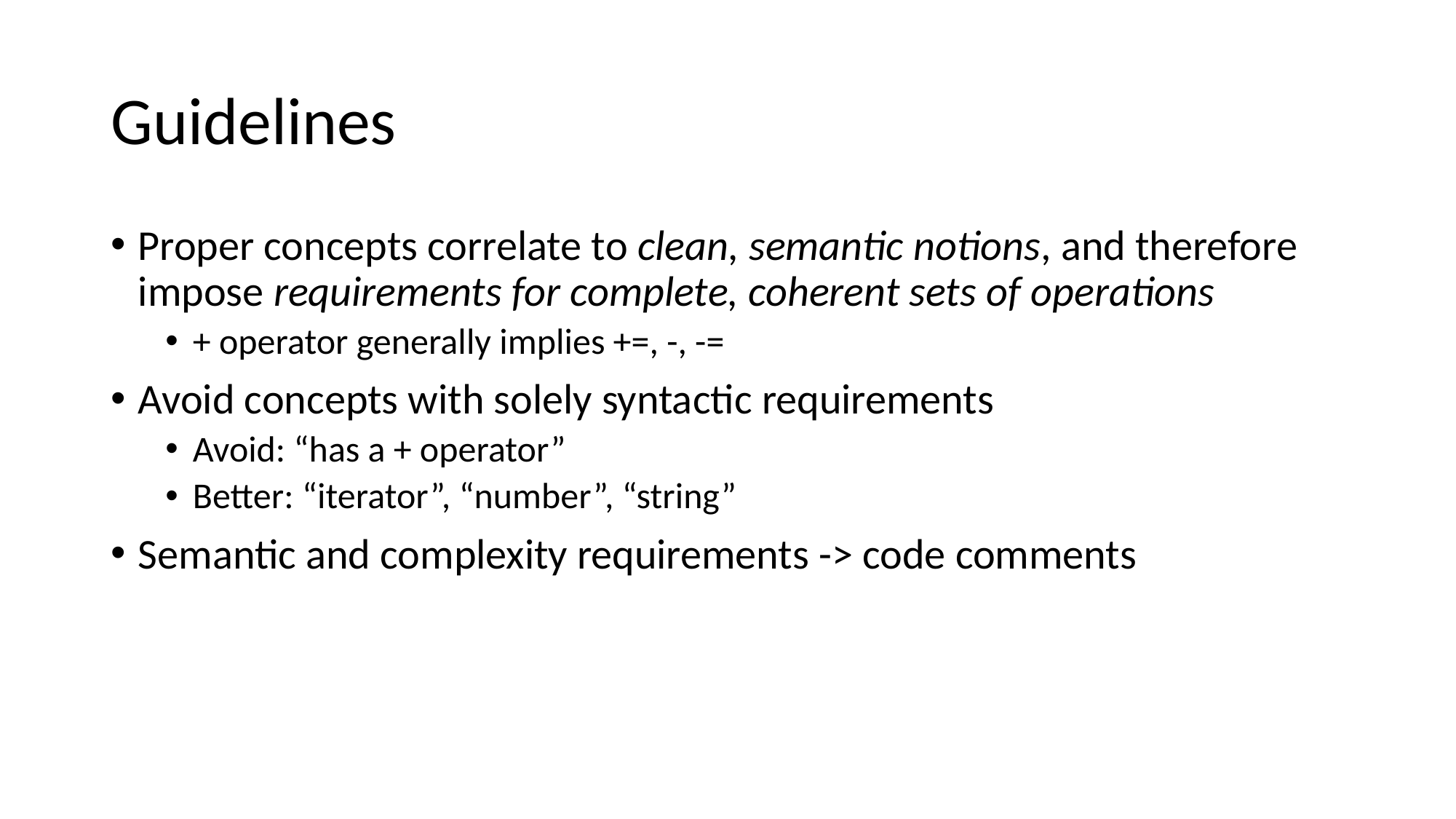

# Guidelines
Proper concepts correlate to clean, semantic notions, and therefore impose requirements for complete, coherent sets of operations
+ operator generally implies +=, -, -=
Avoid concepts with solely syntactic requirements
Avoid: “has a + operator”
Better: “iterator”, “number”, “string”
Semantic and complexity requirements -> code comments